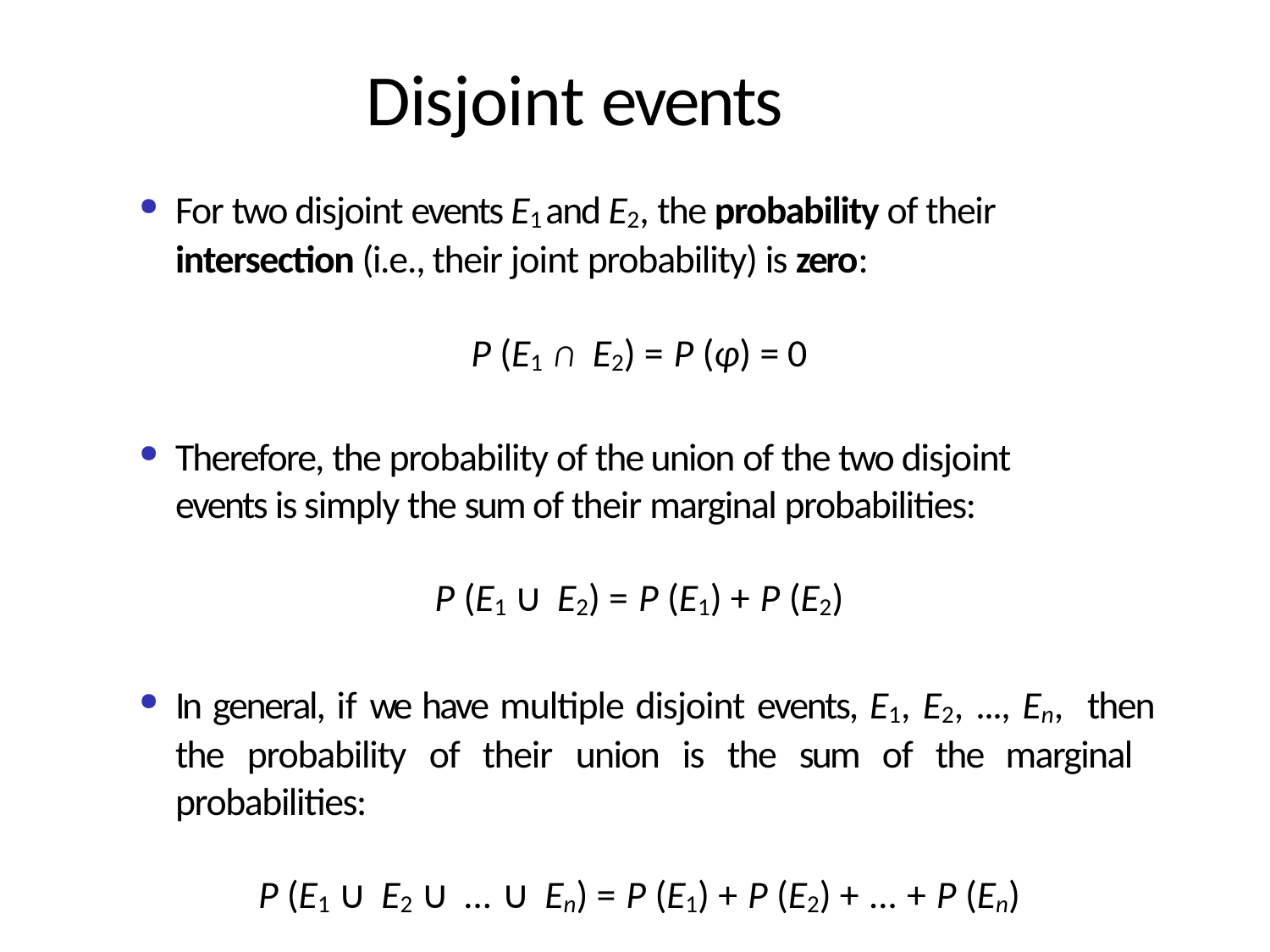

# Disjoint events
For two disjoint events E1 and E2, the probability of their  intersection (i.e., their joint probability) is zero:

P (E1 ∩ E2) = P (φ) = 0

Therefore, the probability of the union of the two disjoint  events is simply the sum of their marginal probabilities:

P (E1 ∪ E2) = P (E1) + P (E2)

In general, if we have multiple disjoint events, E1, E2, ..., En,  then the probability of their union is the sum of the marginal  probabilities:

P (E1 ∪ E2 ∪ ... ∪ En) = P (E1) + P (E2) + ... + P (En)